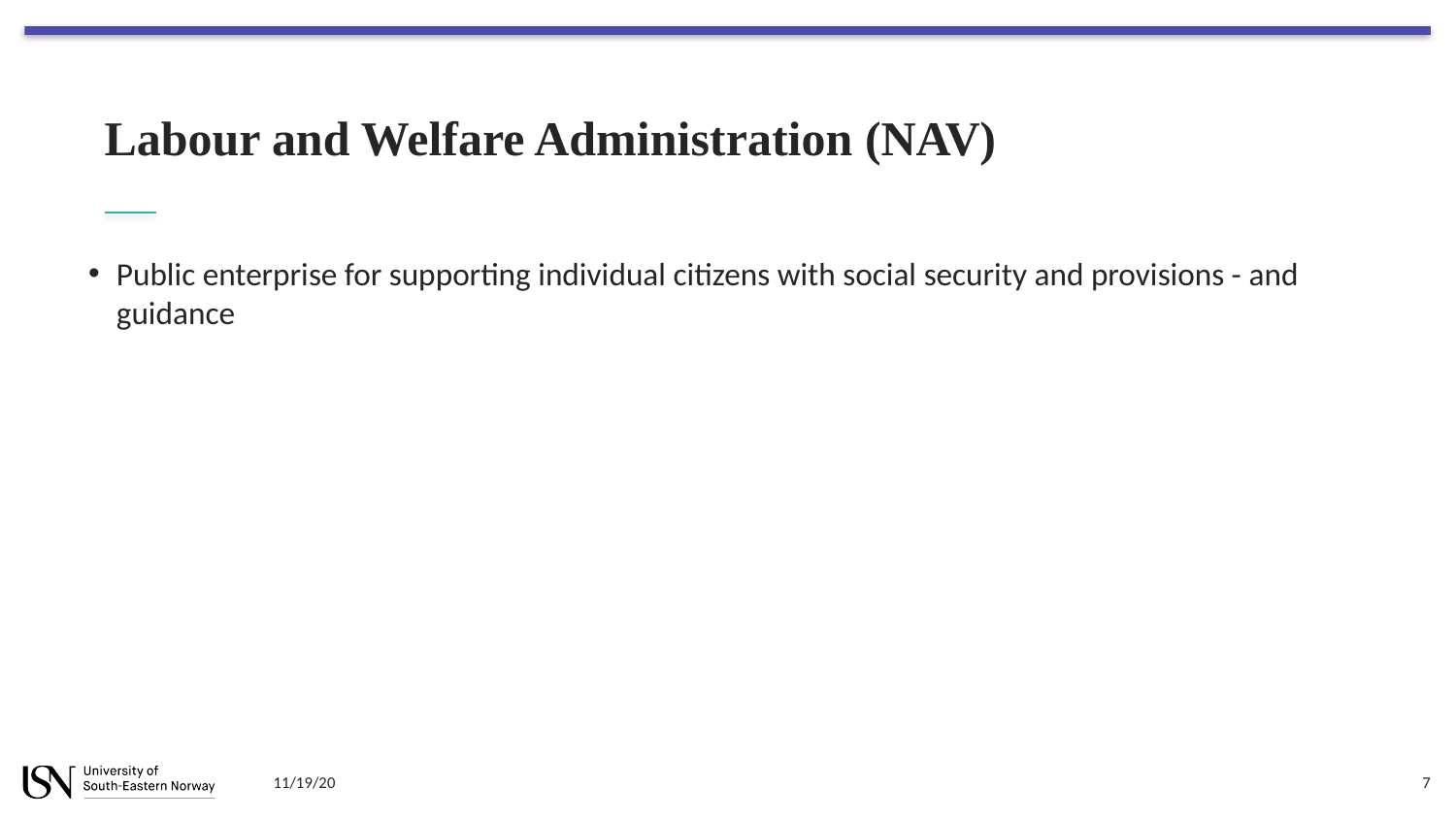

# Labour and Welfare Administration (NAV)
Public enterprise for supporting individual citizens with social security and provisions - and guidance

11/19/20
7